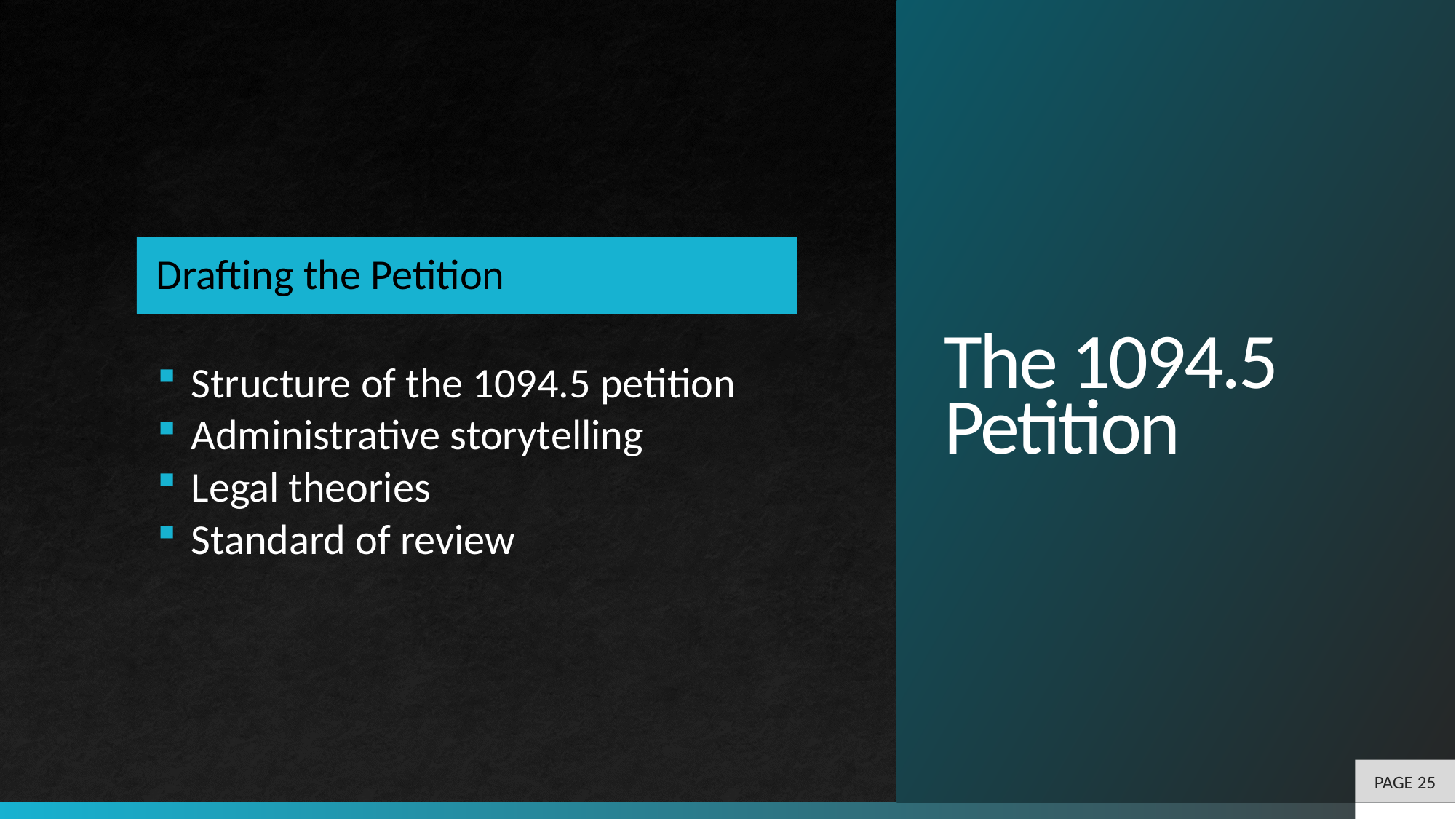

# The 1094.5 Petition
Structure of the 1094.5 petition
Administrative storytelling
Legal theories
Standard of review
Drafting the Petition
PAGE 25